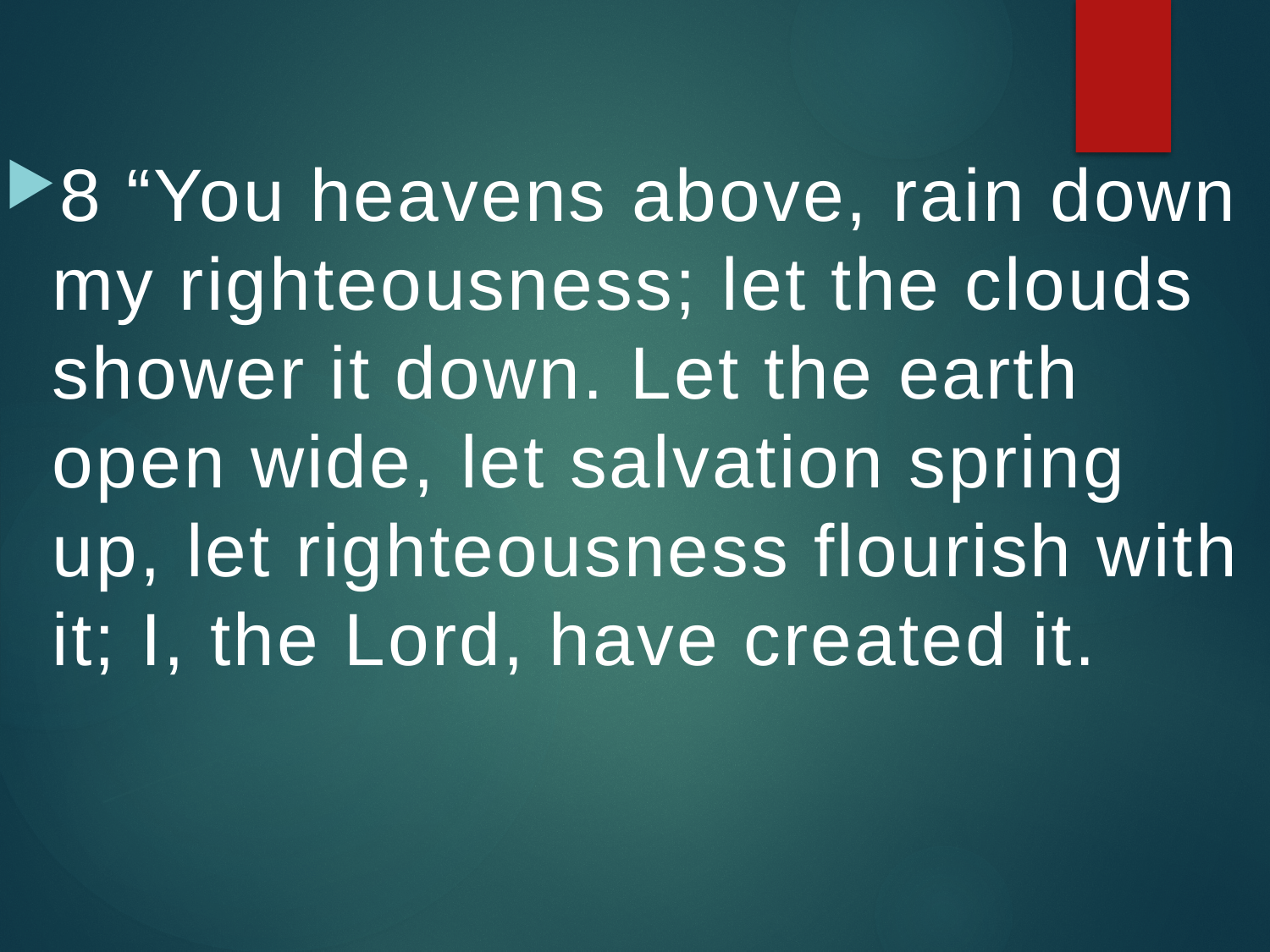

8 “You heavens above, rain down my righteousness; let the clouds shower it down. Let the earth open wide, let salvation spring up, let righteousness flourish with it; I, the Lord, have created it.